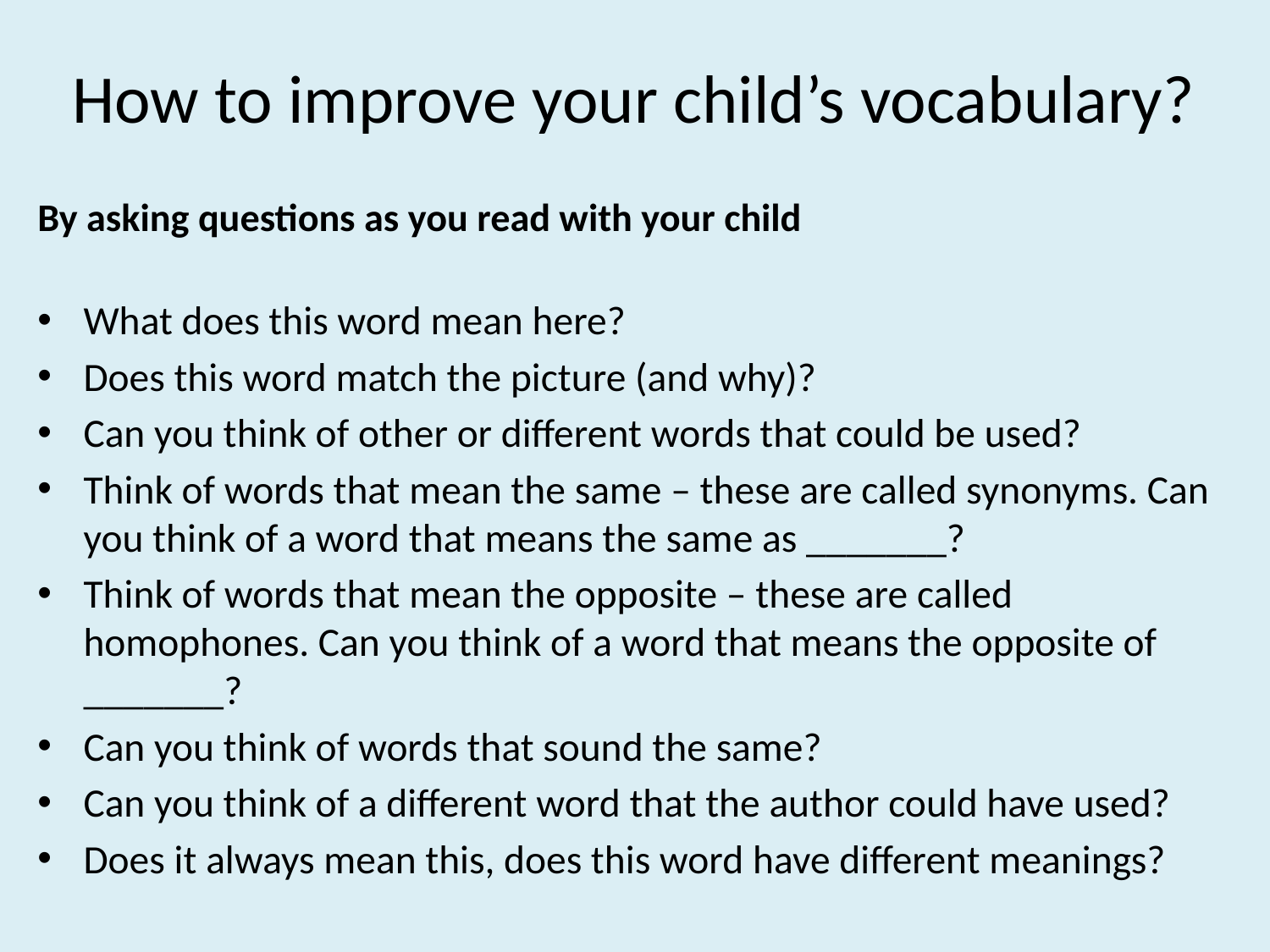

# How to improve your child’s vocabulary?
By asking questions as you read with your child

What does this word mean here?
Does this word match the picture (and why)?
Can you think of other or different words that could be used?
Think of words that mean the same – these are called synonyms. Can you think of a word that means the same as _______?
Think of words that mean the opposite – these are called homophones. Can you think of a word that means the opposite of  _______?
Can you think of words that sound the same?
Can you think of a different word that the author could have used?
Does it always mean this, does this word have different meanings?